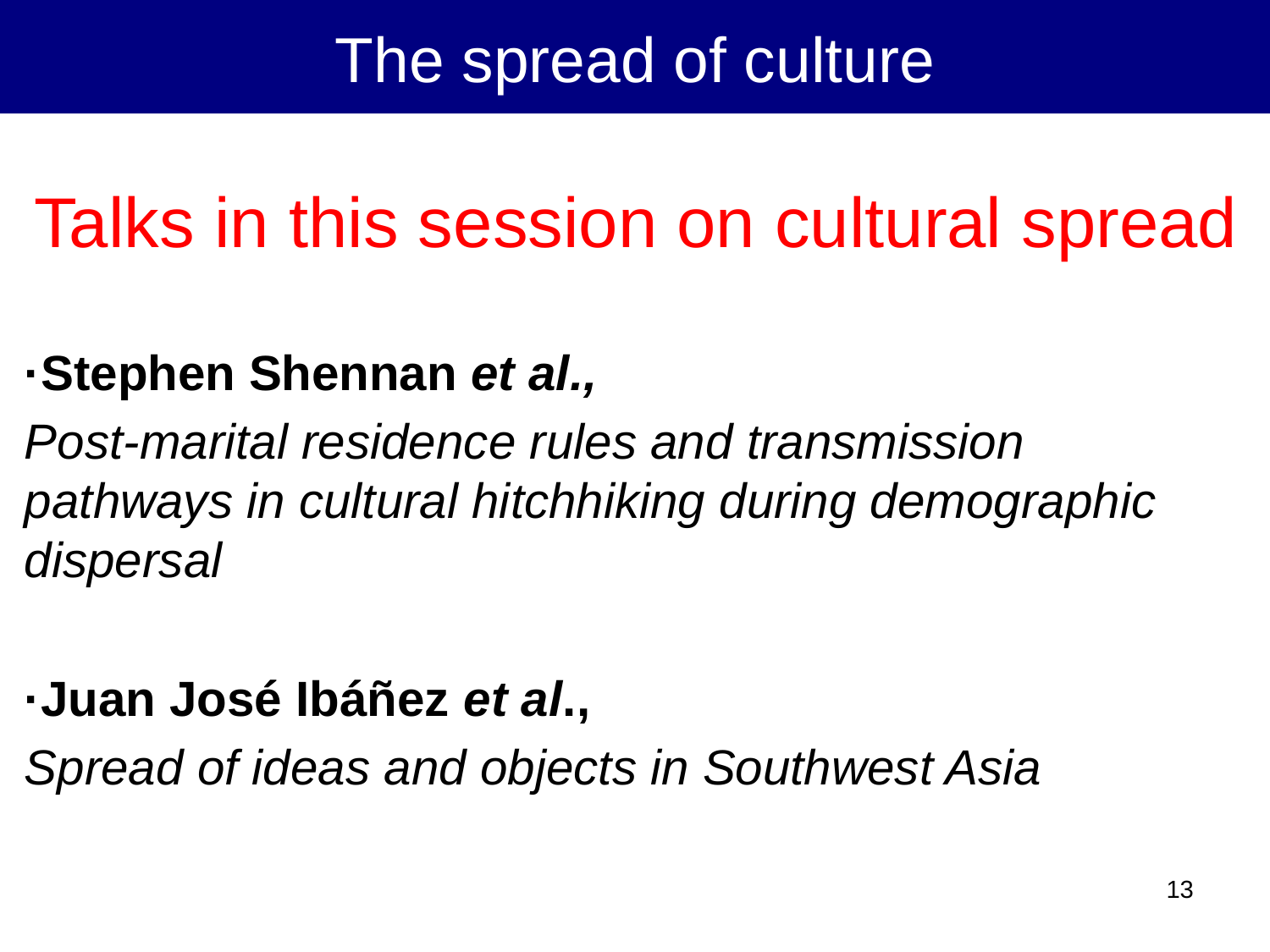

The spread of culture

Talks in this session on cultural spread

·Stephen Shennan et al.,
Post-marital residence rules and transmission pathways in cultural hitchhiking during demographic dispersal

·Juan José Ibáñez et al.,
Spread of ideas and objects in Southwest Asia

13